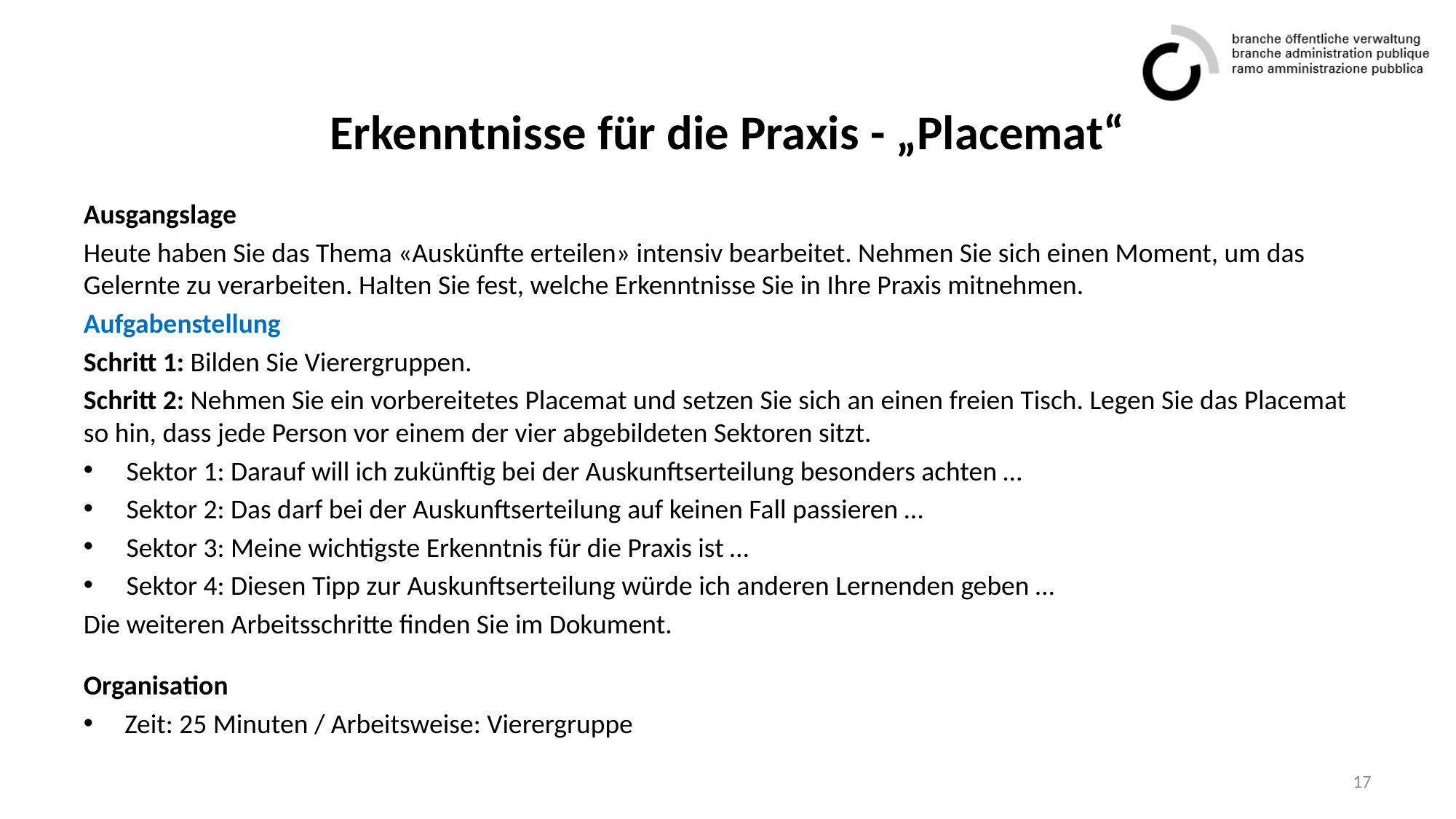

# Erkenntnisse für die Praxis - „Placemat“
Ausgangslage
Heute haben Sie das Thema «Auskünfte erteilen» intensiv bearbeitet. Nehmen Sie sich einen Moment, um das Gelernte zu verarbeiten. Halten Sie fest, welche Erkenntnisse Sie in Ihre Praxis mitnehmen.
Aufgabenstellung
Schritt 1: Bilden Sie Vierergruppen.
Schritt 2: Nehmen Sie ein vorbereitetes Placemat und setzen Sie sich an einen freien Tisch. Legen Sie das Placemat so hin, dass jede Person vor einem der vier abgebildeten Sektoren sitzt.
Sektor 1: Darauf will ich zukünftig bei der Auskunftserteilung besonders achten …
Sektor 2: Das darf bei der Auskunftserteilung auf keinen Fall passieren …
Sektor 3: Meine wichtigste Erkenntnis für die Praxis ist …
Sektor 4: Diesen Tipp zur Auskunftserteilung würde ich anderen Lernenden geben …
Die weiteren Arbeitsschritte finden Sie im Dokument.

Organisation
Zeit: 25 Minuten / Arbeitsweise: Vierergruppe

17